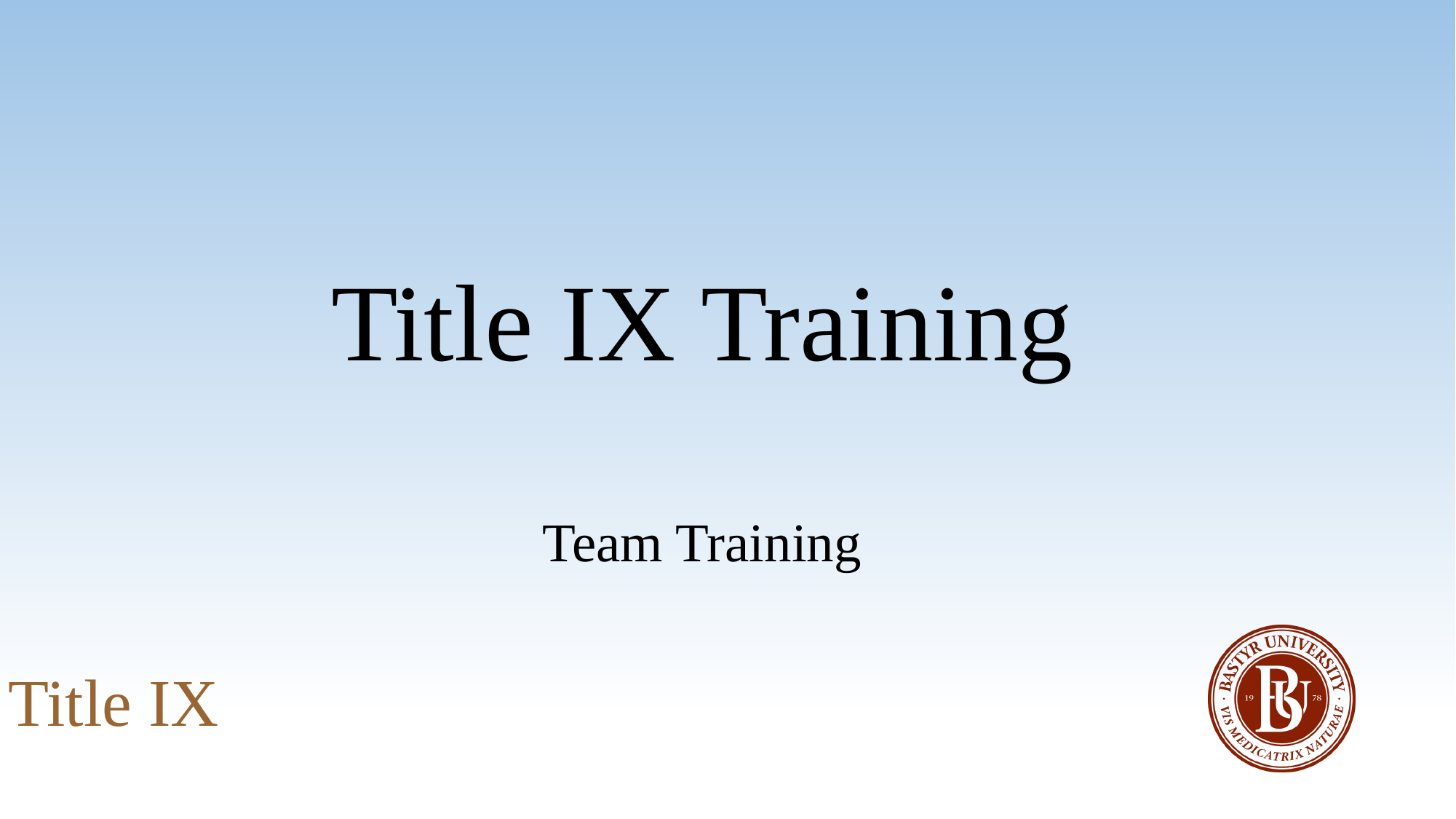

#

Title IX Training

Team Training
Title IX